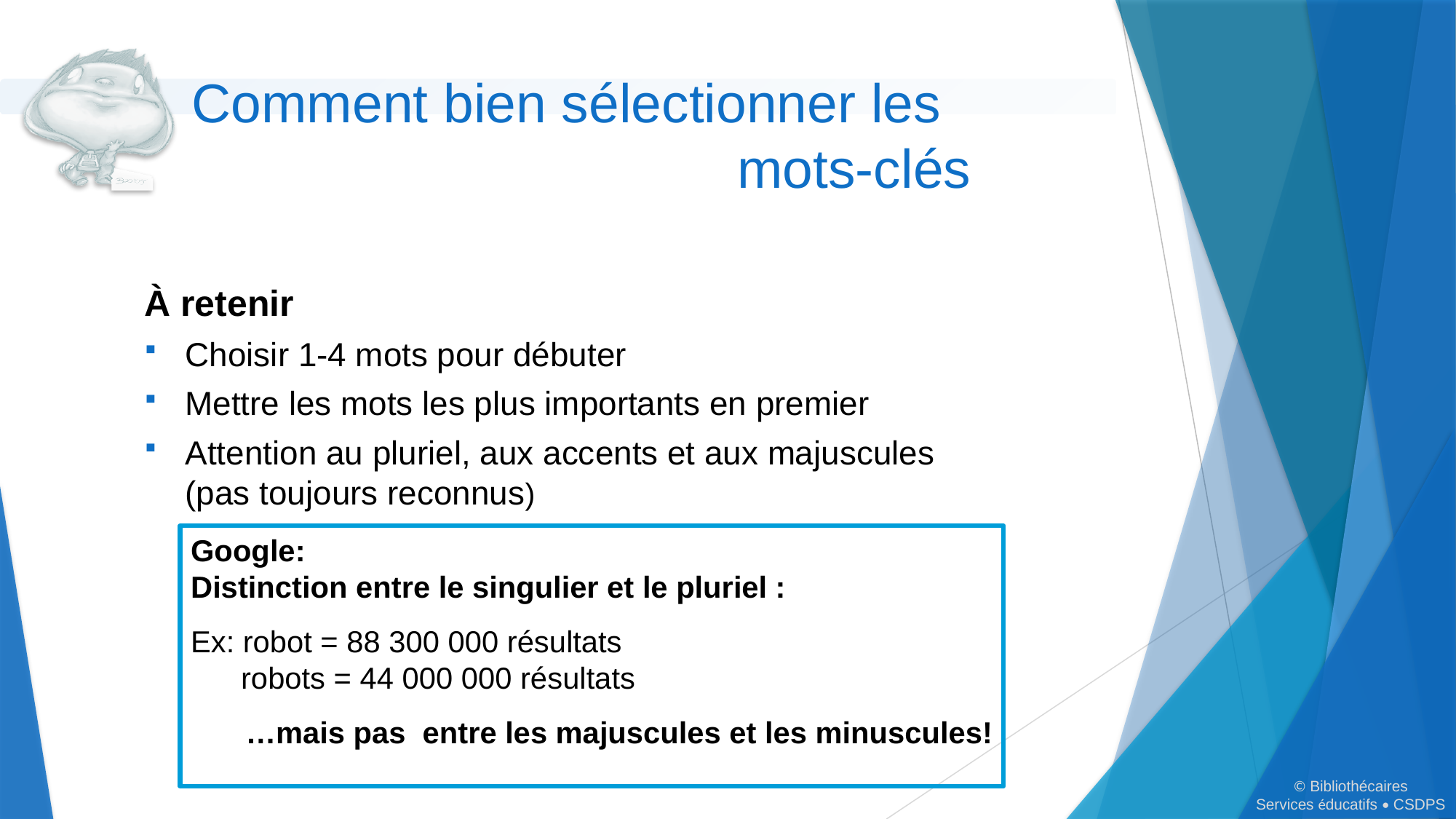

# Comment bien sélectionner les mots-clés

À retenir
Choisir 1-4 mots pour débuter
Mettre les mots les plus importants en premier
Attention au pluriel, aux accents et aux majuscules
(pas toujours reconnus)

Google:
Distinction entre le singulier et le pluriel :
Ex: robot = 88 300 000 résultats
      robots = 44 000 000 résultats
…mais pas  entre les majuscules et les minuscules!
© Bibliothécaires
Services éducatifs • CSDPS